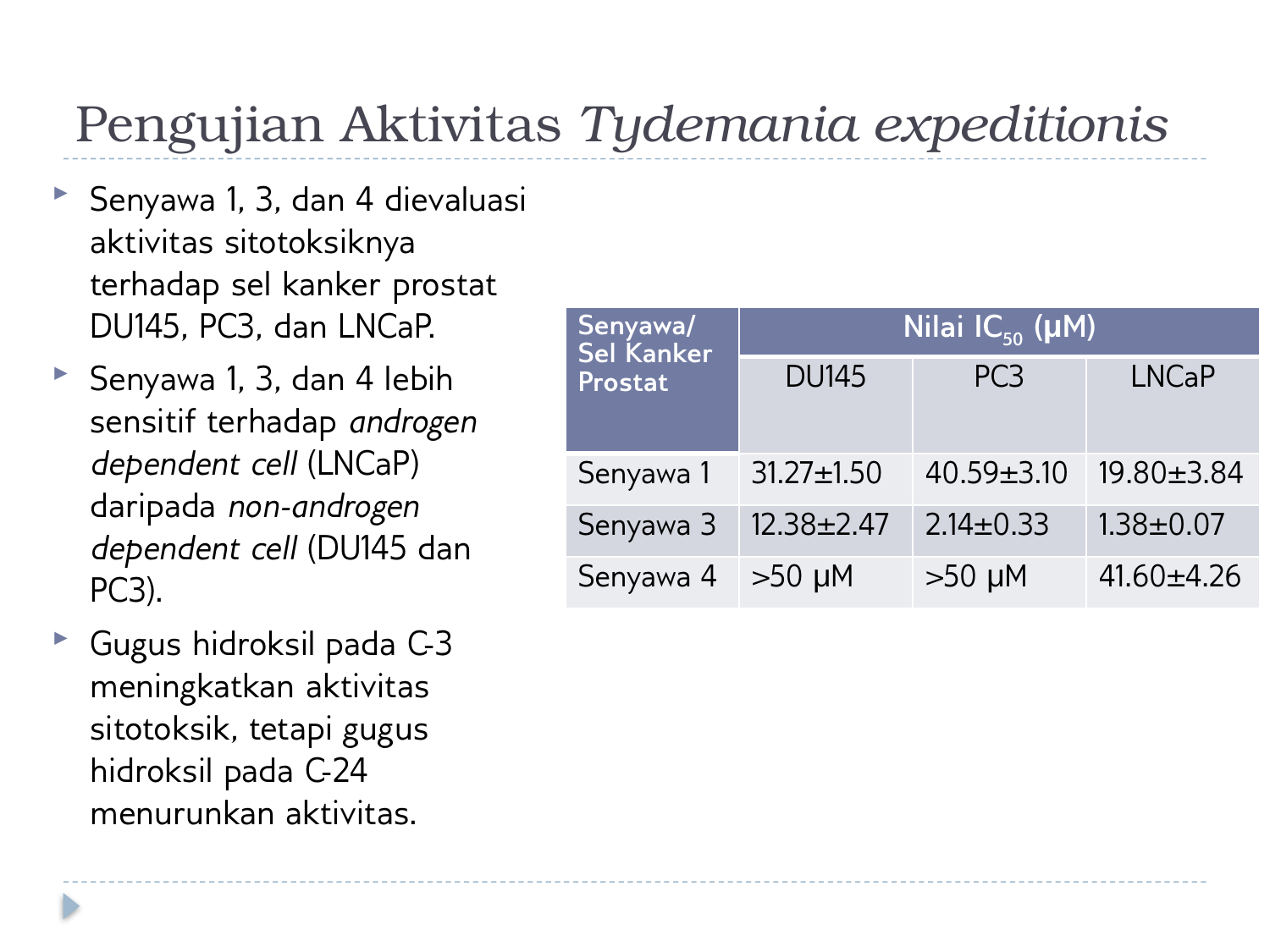

# Pengujian Aktivitas Tydemania expeditionis
Senyawa 1, 3, dan 4 dievaluasi aktivitas sitotoksiknya terhadap sel kanker prostat DU145, PC3, dan LNCaP.
Senyawa 1, 3, dan 4 lebih sensitif terhadap androgen dependent cell (LNCaP) daripada non-androgen dependent cell (DU145 dan PC3).
Gugus hidroksil pada C-3 meningkatkan aktivitas sitotoksik, tetapi gugus hidroksil pada C-24 menurunkan aktivitas.
| Senyawa/Sel Kanker Prostat | Nilai IC50 (μM) |  |  |
| --- | --- | --- | --- |
|  | DU145 | PC3 | LNCaP |
| Senyawa 1 | 31.27±1.50 | 40.59±3.10 | 19.80±3.84 |
| Senyawa 3 | 12.38±2.47 | 2.14±0.33 | 1.38±0.07 |
| Senyawa 4 | >50 μM | >50 μM | 41.60±4.26 |